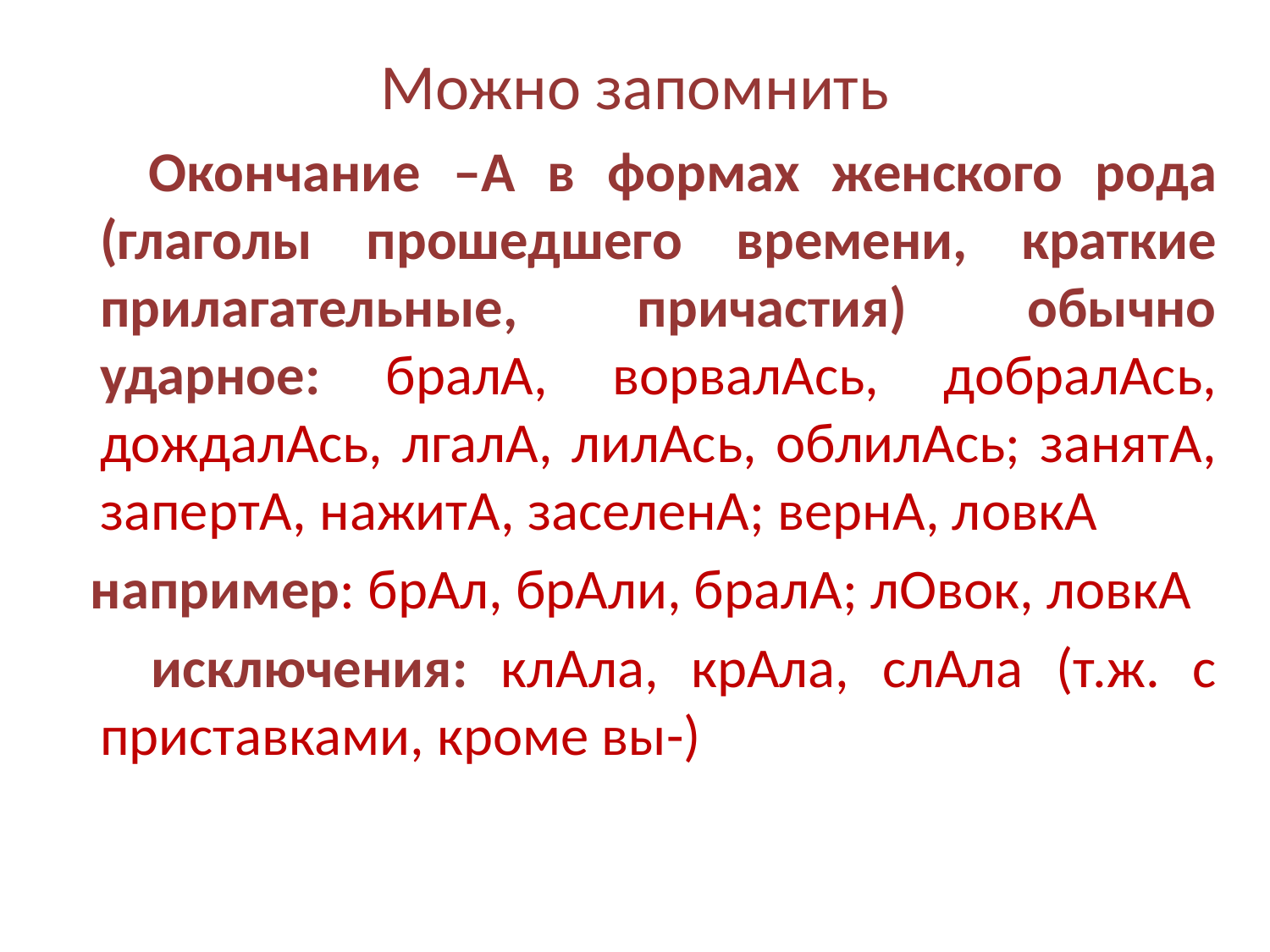

# Можно запомнить
   Окончание –А в формах женского рода (глаголы прошедшего времени, краткие прилагательные, причастия) обычно ударное: бралА, ворвалАсь, добралАсь, дождалАсь, лгалА, лилАсь, облилАсь; занятА, запертА, нажитА, заселенА; вернА, ловкА
   например: брАл, брАли, бралА; лОвок, ловкА
   исключения: клАла, крАла, слАла (т.ж. с приставками, кроме вы-)